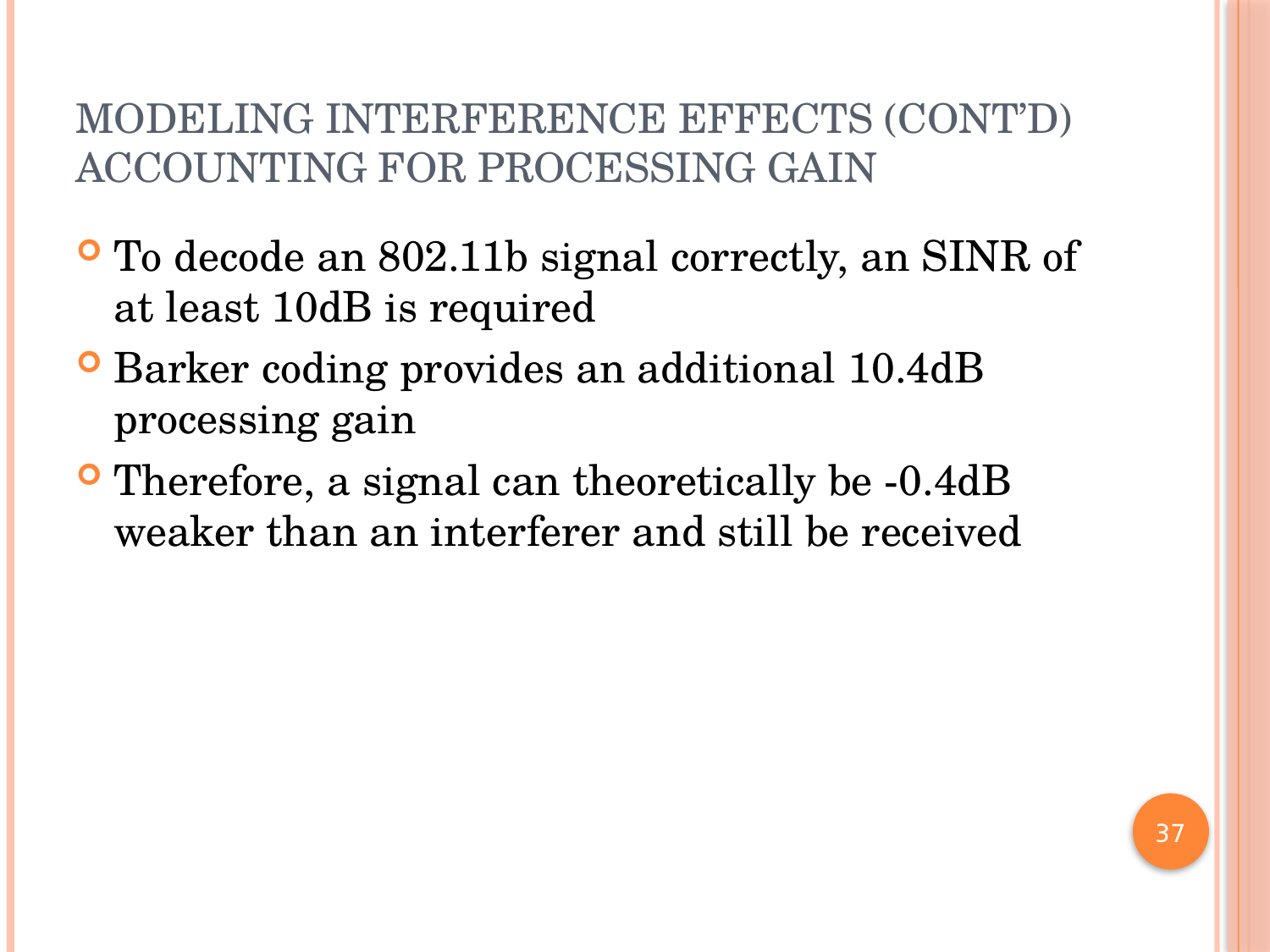

# Modeling Interference Effects (Cont’d) Accounting for Processing Gain
To decode an 802.11b signal correctly, an SINR of at least 10dB is required
Barker coding provides an additional 10.4dB processing gain
Therefore, a signal can theoretically be -0.4dB weaker than an interferer and still be received

37